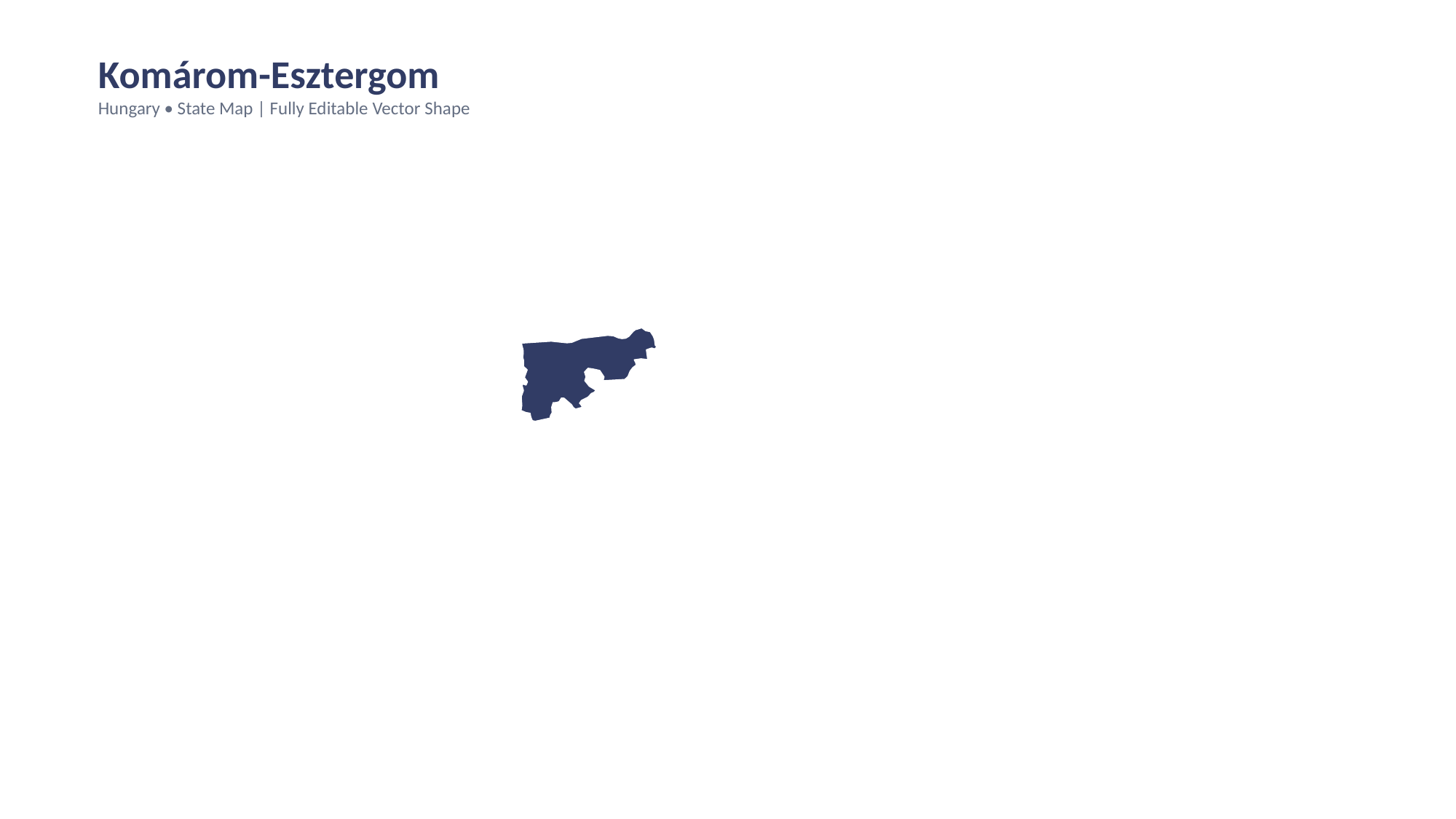

Komárom-Esztergom
Hungary • State Map | Fully Editable Vector Shape